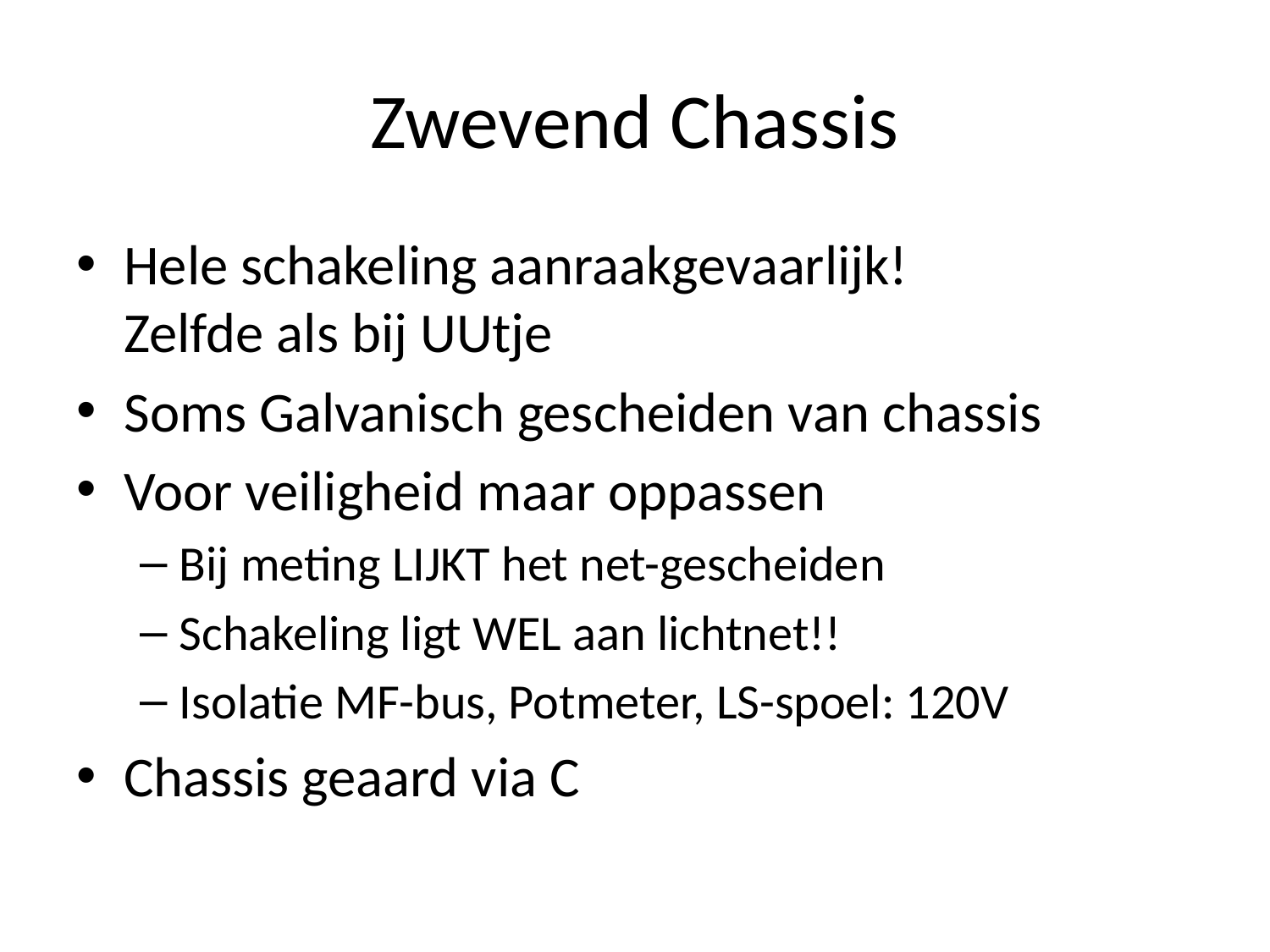

# Zwevend Chassis
Hele schakeling aanraakgevaarlijk!
Zelfde als bij UUtje
Soms Galvanisch gescheiden van chassis
Voor veiligheid maar oppassen
Bij meting LIJKT het net-gescheiden
Schakeling ligt WEL aan lichtnet!!
Isolatie MF-bus, Potmeter, LS-spoel: 120V
Chassis geaard via C